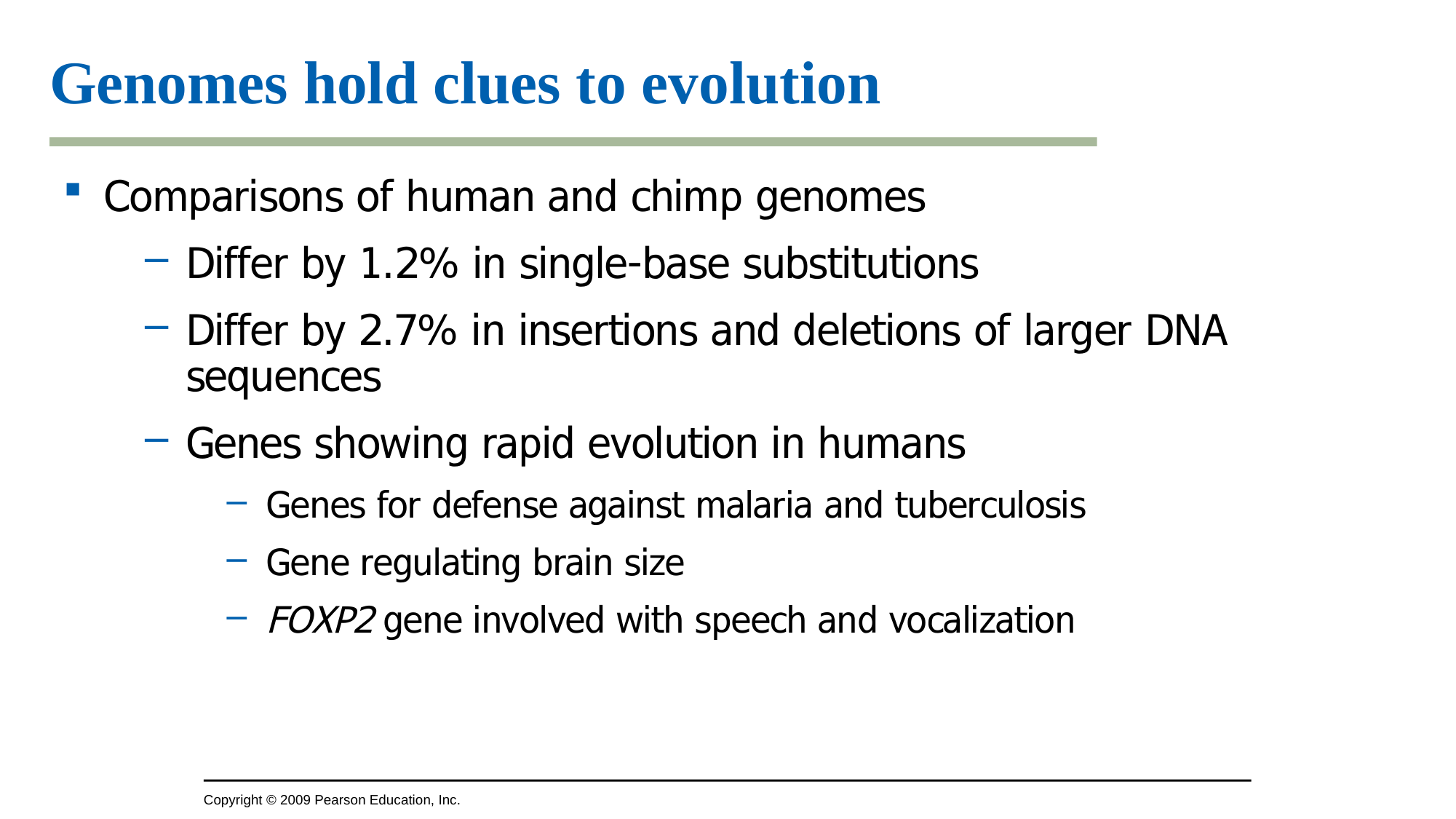

0
# Genomes hold clues to evolution

Comparisons of human and chimp genomes
Differ by 1.2% in single-base substitutions
Differ by 2.7% in insertions and deletions of larger DNA sequences
Genes showing rapid evolution in humans
Genes for defense against malaria and tuberculosis
Gene regulating brain size
FOXP2 gene involved with speech and vocalization

Copyright © 2009 Pearson Education, Inc.